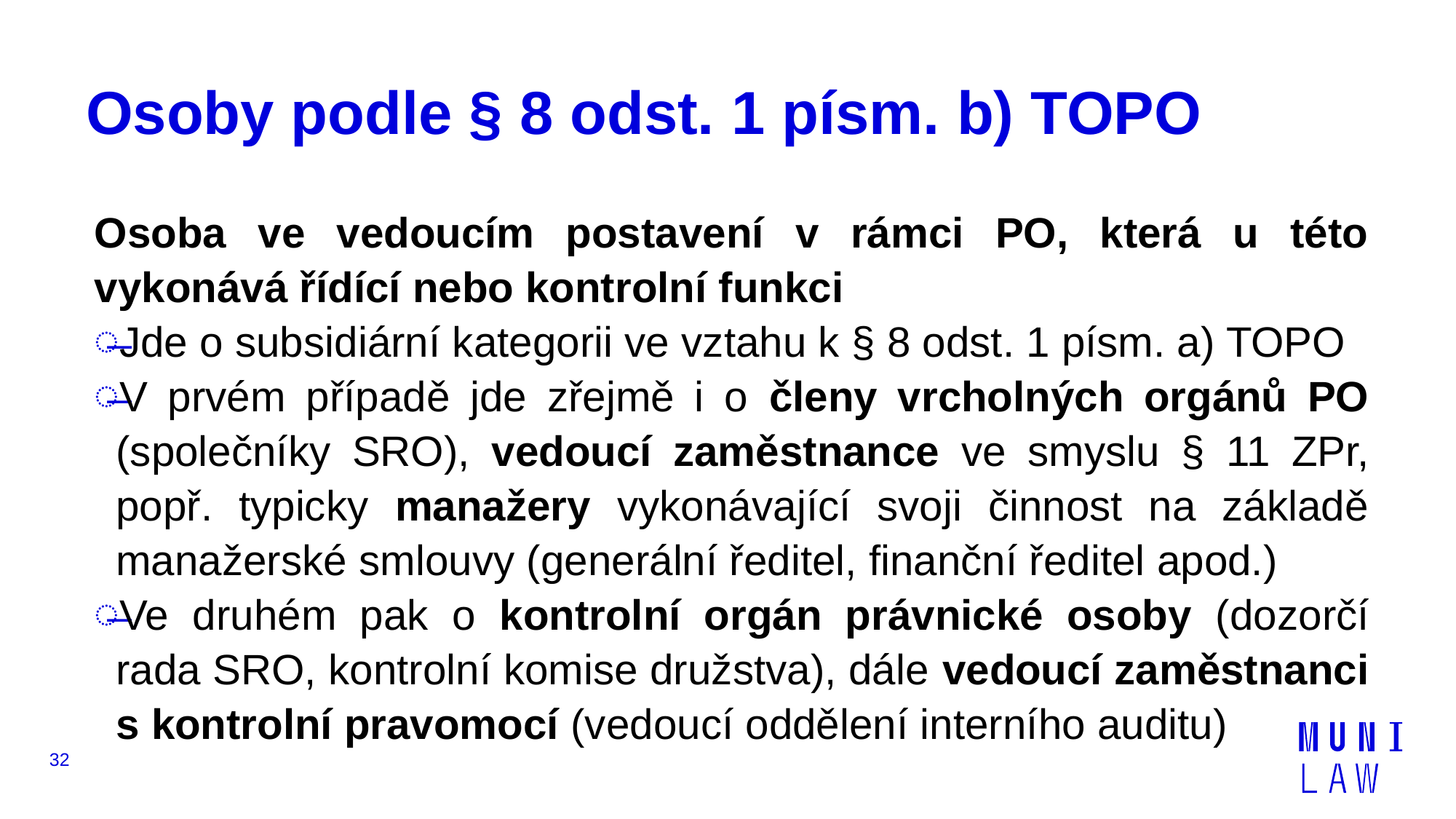

# Osoby podle § 8 odst. 1 písm. b) TOPO
Osoba ve vedoucím postavení v rámci PO, která u této vykonává řídící nebo kontrolní funkci
Jde o subsidiární kategorii ve vztahu k § 8 odst. 1 písm. a) TOPO
V prvém případě jde zřejmě i o členy vrcholných orgánů PO (společníky SRO), vedoucí zaměstnance ve smyslu § 11 ZPr, popř. typicky manažery vykonávající svoji činnost na základě manažerské smlouvy (generální ředitel, finanční ředitel apod.)
Ve druhém pak o kontrolní orgán právnické osoby (dozorčí rada SRO, kontrolní komise družstva), dále vedoucí zaměstnanci s kontrolní pravomocí (vedoucí oddělení interního auditu)

32